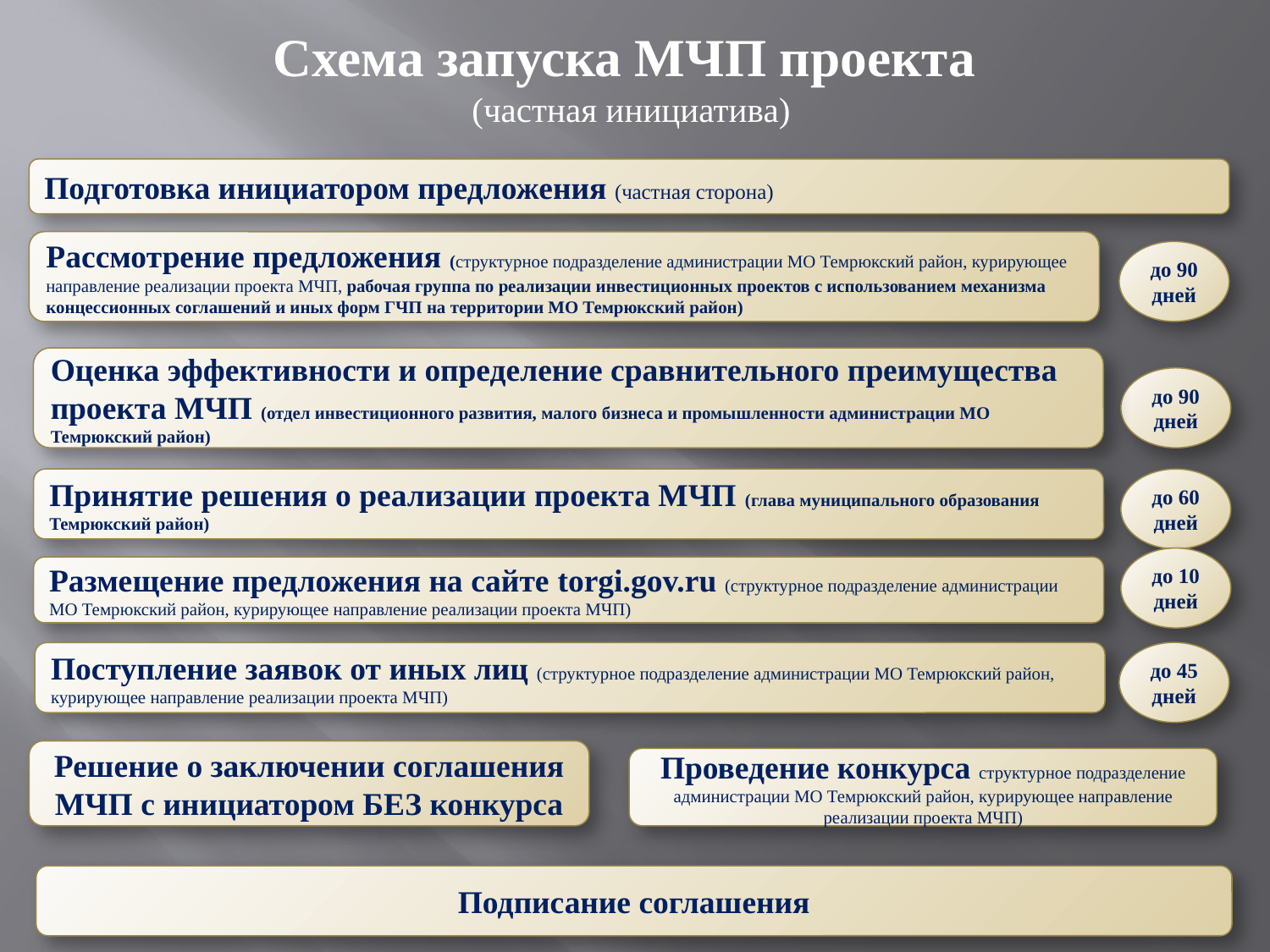

Схема запуска МЧП проекта
(частная инициатива)
Подготовка инициатором предложения (частная сторона)
Рассмотрение предложения (структурное подразделение администрации МО Темрюкский район, курирующее направление реализации проекта МЧП, рабочая группа по реализации инвестиционных проектов с использованием механизма концессионных соглашений и иных форм ГЧП на территории МО Темрюкский район)
до 90 дней
Оценка эффективности и определение сравнительного преимущества проекта МЧП (отдел инвестиционного развития, малого бизнеса и промышленности администрации МО Темрюкский район)
до 90 дней
Принятие решения о реализации проекта МЧП (глава муниципального образования Темрюкский район)
до 60 дней
до 10 дней
Размещение предложения на сайте torgi.gov.ru (структурное подразделение администрации МО Темрюкский район, курирующее направление реализации проекта МЧП)
до 45 дней
Поступление заявок от иных лиц (структурное подразделение администрации МО Темрюкский район, курирующее направление реализации проекта МЧП)
Решение о заключении соглашения МЧП с инициатором БЕЗ конкурса
Проведение конкурса структурное подразделение администрации МО Темрюкский район, курирующее направление реализации проекта МЧП)
Подписание соглашения